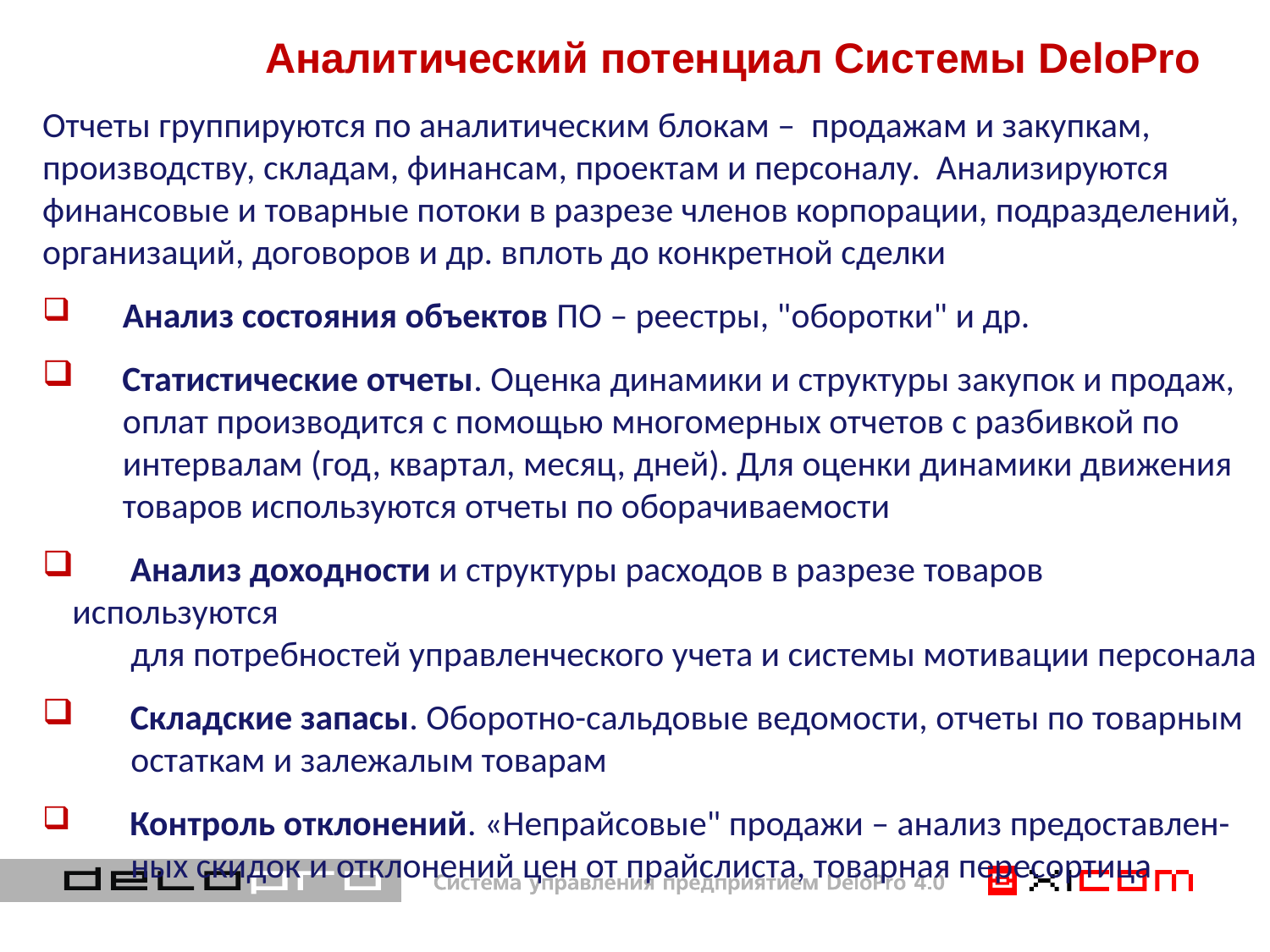

# Аналитический потенциал Системы DeloPro
Отчеты группируются по аналитическим блокам –  продажам и закупкам, производству, складам, финансам, проектам и персоналу.  Анализируются финансовые и товарные потоки в разрезе членов корпорации, подразделений, организаций, договоров и др. вплоть до конкретной сделки
       Анализ состояния объектов ПО – реестры, "оборотки" и др.
      Статистические отчеты. Оценка динамики и структуры закупок и продаж,
          оплат производится с помощью многомерных отчетов с разбивкой по
          интервалам (год, квартал, месяц, дней). Для оценки динамики движения
          товаров используются отчеты по оборачиваемости
       Анализ доходности и структуры расходов в разрезе товаров используются
           для потребностей управленческого учета и системы мотивации персонала
       Складские запасы. Оборотно-сальдовые ведомости, отчеты по товарным
           остаткам и залежалым товарам
        Контроль отклонений. «Непрайсовые" продажи – анализ предоставлен-
           ных скидок и отклонений цен от прайслиста, товарная пересортица